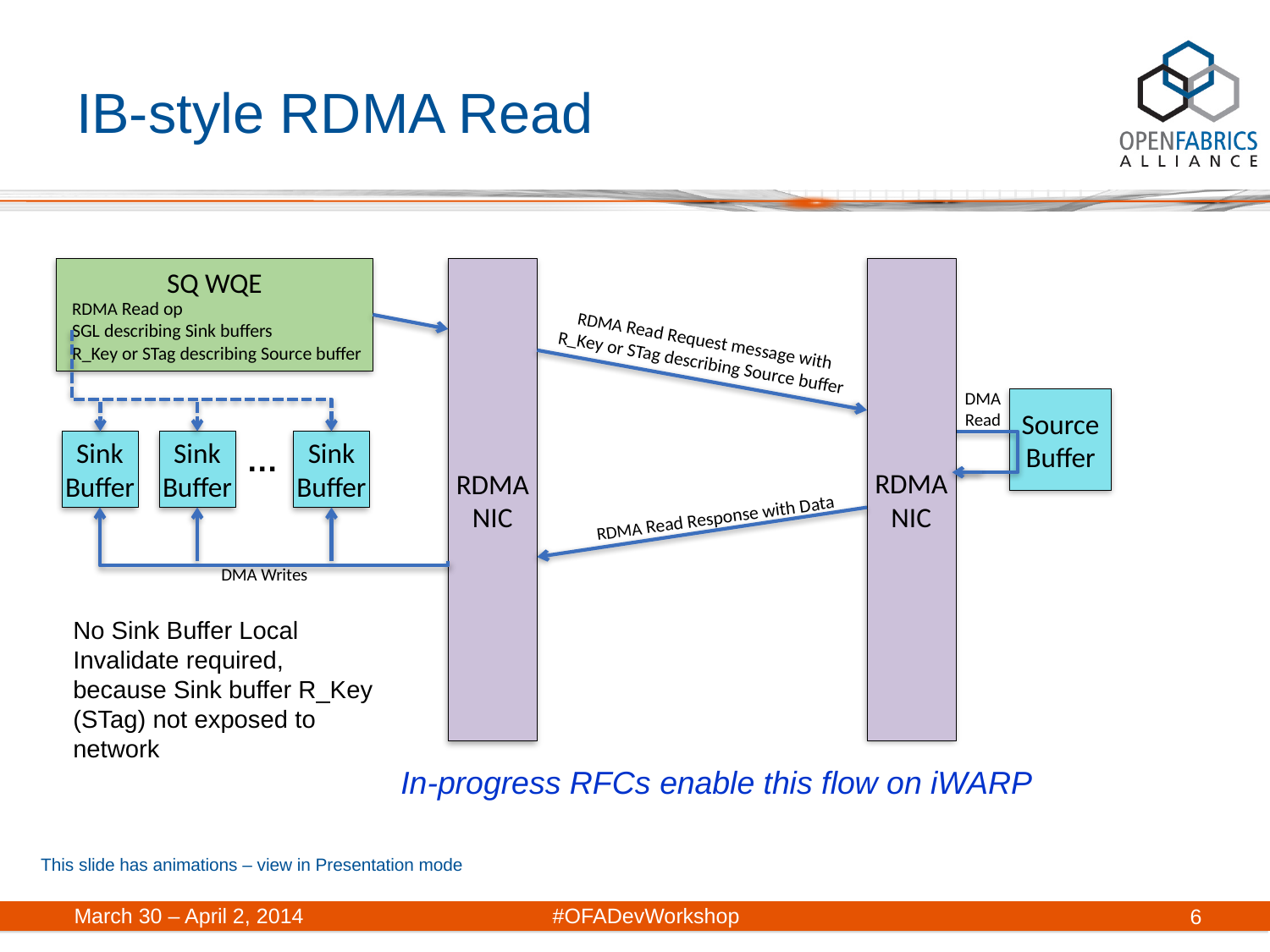

# IB-style RDMA Read
RDMA NIC
SQ WQE
RDMA NIC
RDMA Read op
SGL describing Sink buffers
R_Key or STag describing Source buffer
RDMA Read Request message with
R_Key or STag describing Source buffer
DMA
Read
Source
Buffer
Sink Buffer
Sink Buffer
Sink Buffer

…
RDMA Read Response with Data
DMA Writes
No Sink Buffer Local Invalidate required, because Sink buffer R_Key (STag) not exposed to network
In-progress RFCs enable this flow on iWARP
This slide has animations – view in Presentation mode
March 30 – April 2, 2014	#OFADevWorkshop
6